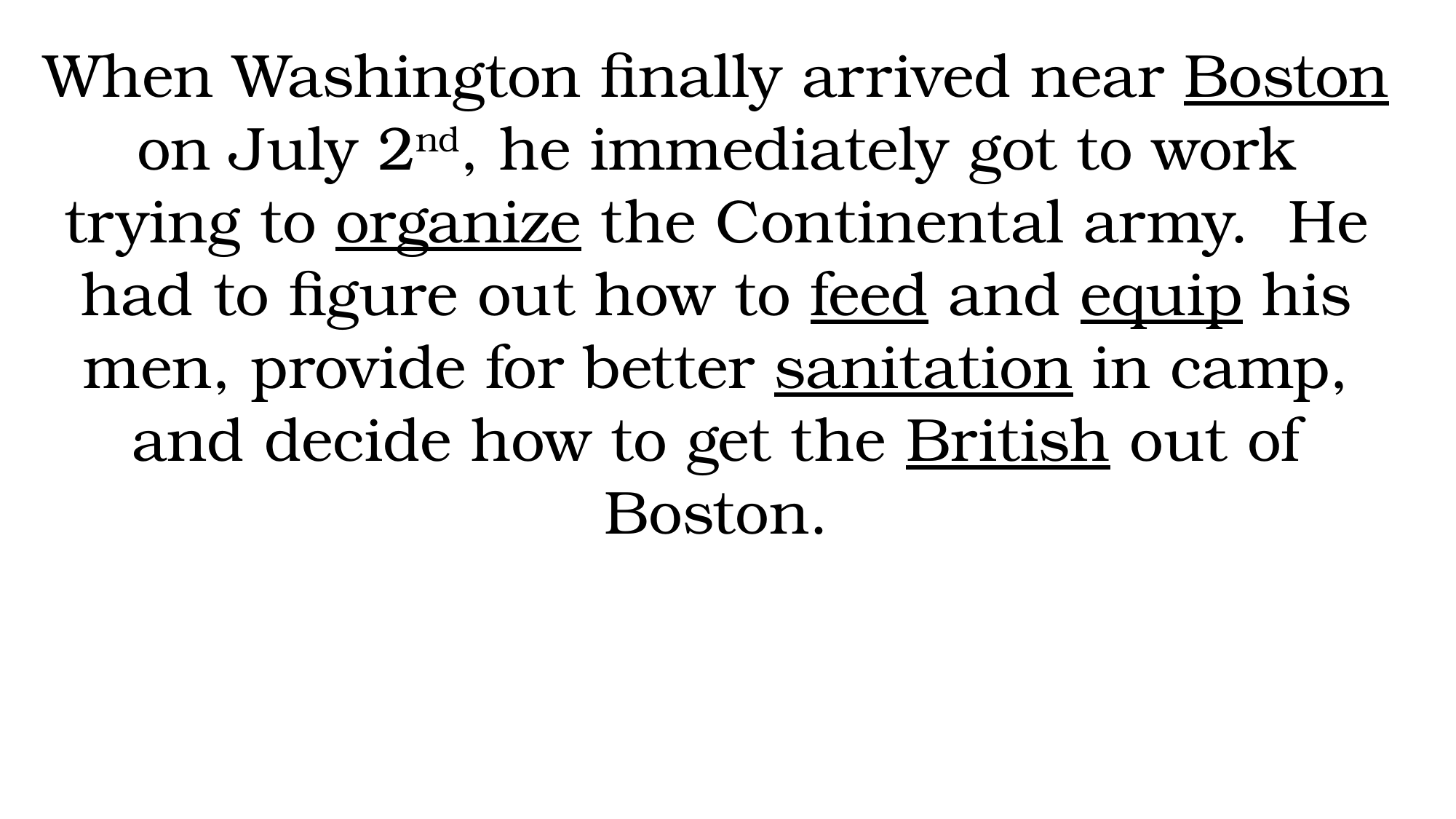

When Washington finally arrived near Boston on July 2nd, he immediately got to work trying to organize the Continental army.  He had to figure out how to feed and equip his men, provide for better sanitation in camp, and decide how to get the British out of Boston.